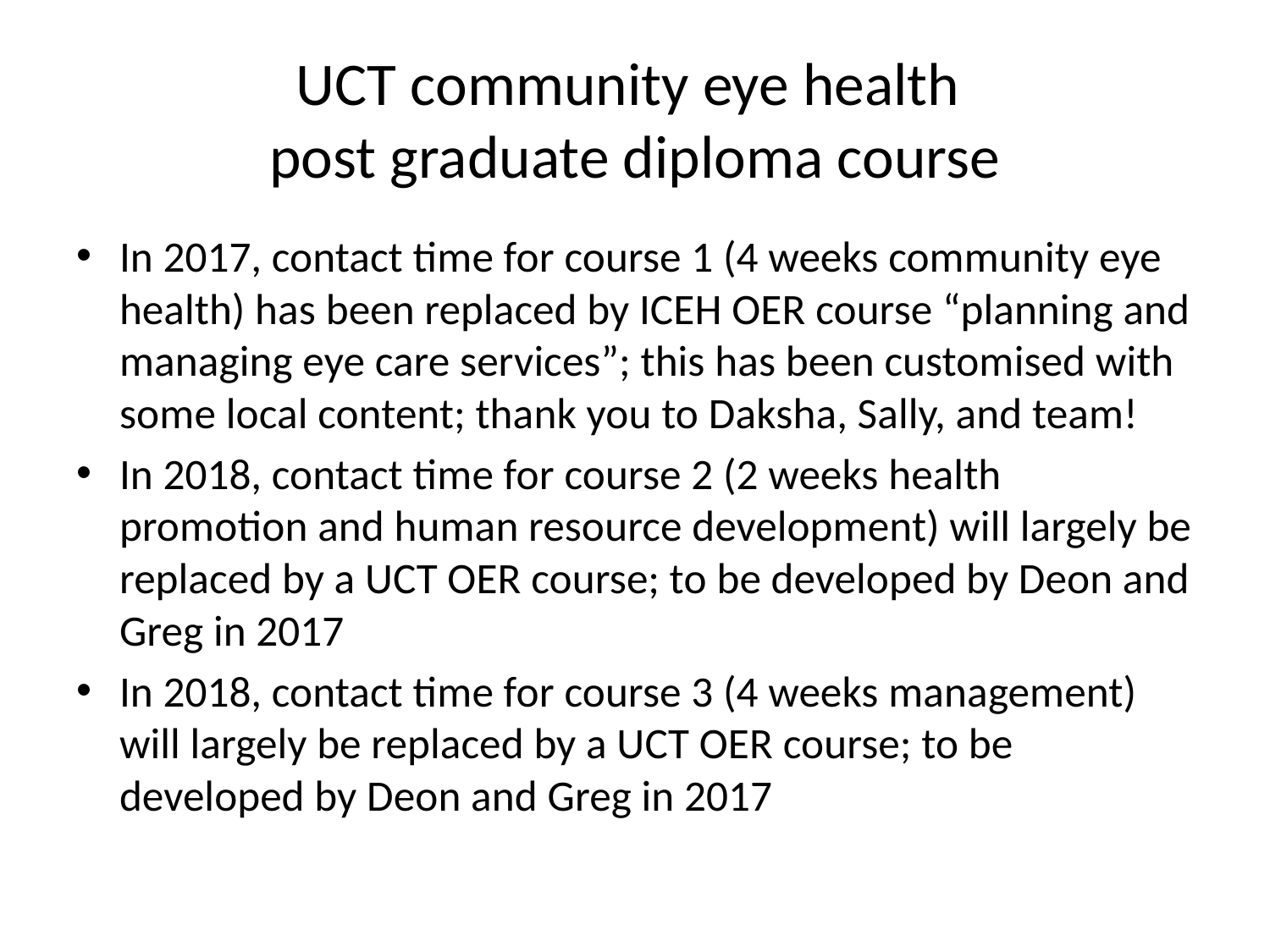

# UCT community eye health post graduate diploma course
In 2017, contact time for course 1 (4 weeks community eye health) has been replaced by ICEH OER course “planning and managing eye care services”; this has been customised with some local content; thank you to Daksha, Sally, and team!
In 2018, contact time for course 2 (2 weeks health promotion and human resource development) will largely be replaced by a UCT OER course; to be developed by Deon and Greg in 2017
In 2018, contact time for course 3 (4 weeks management) will largely be replaced by a UCT OER course; to be developed by Deon and Greg in 2017